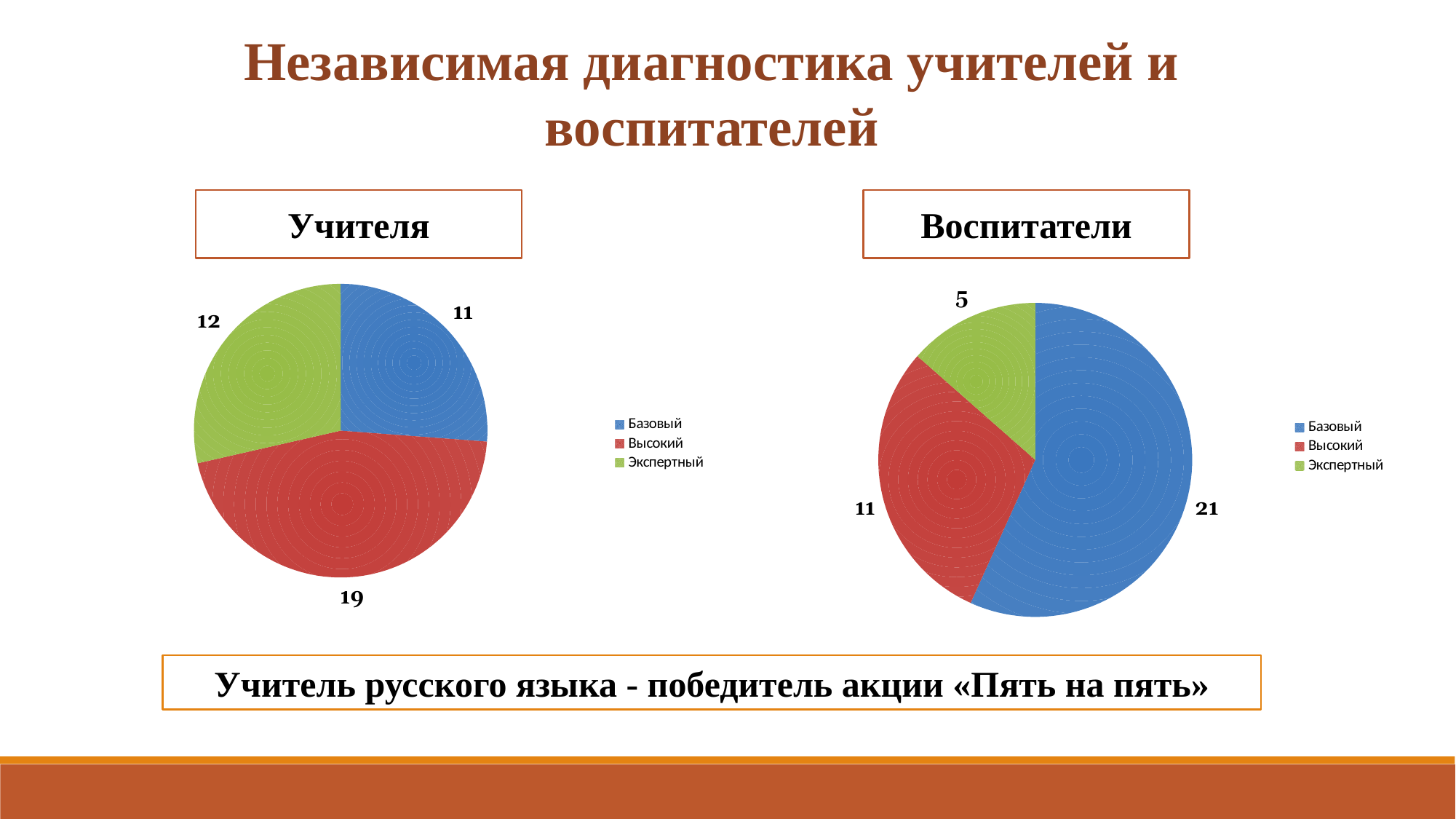

Независимая диагностика учителей и воспитателей
Учителя
Воспитатели

### Chart

| Category |  |
|---|---|
| Базовый | 21.0 |
| Высокий | 11.0 |
| Экспертный | 5.0 |

### Chart

| Category |  |
|---|---|
| Базовый | 11.0 |
| Высокий | 19.0 |
| Экспертный | 12.0 |
Учитель русского языка - победитель акции «Пять на пять»